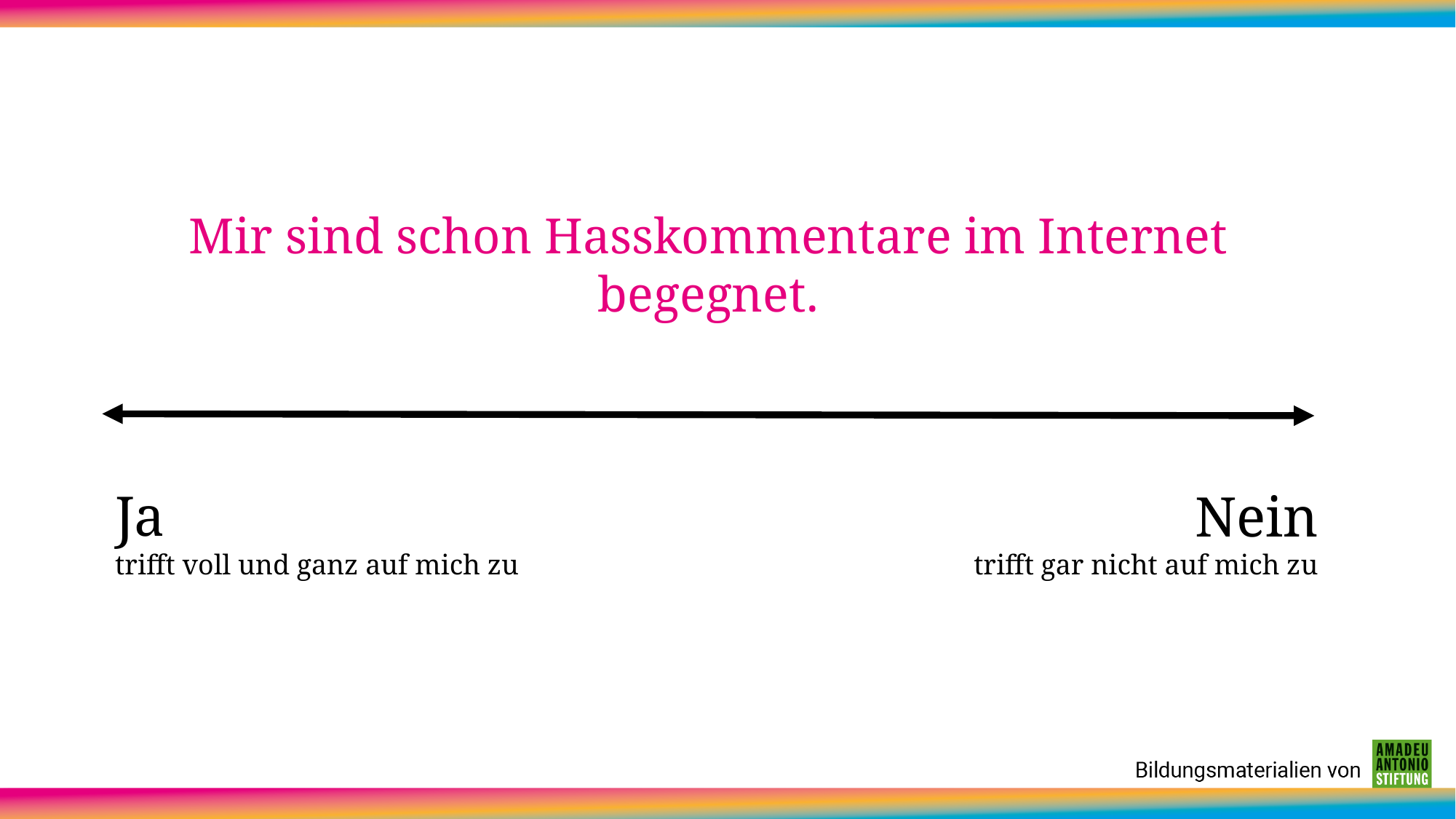

Mir sind schon Hasskommentare im Internet begegnet.
Ja
trifft voll und ganz auf mich zu
Nein
trifft gar nicht auf mich zu